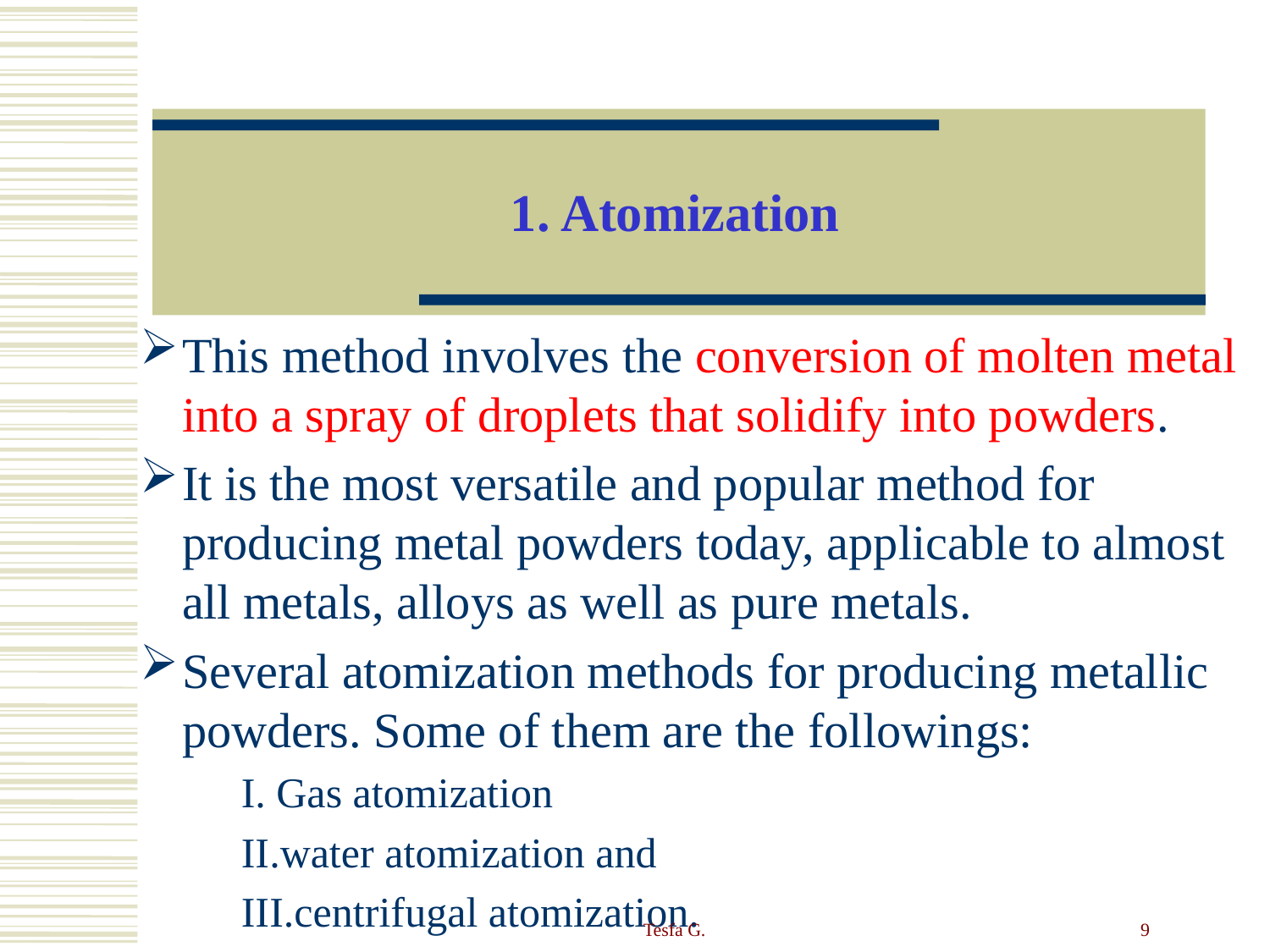

# 1. Atomization
This method involves the conversion of molten metal into a spray of droplets that solidify into powders.
It is the most versatile and popular method for producing metal powders today, applicable to almost all metals, alloys as well as pure metals.
Several atomization methods for producing metallic powders. Some of them are the followings:
I. Gas atomization
II.water atomization and
III.centrifugal atomization.

Tesfa G.
9